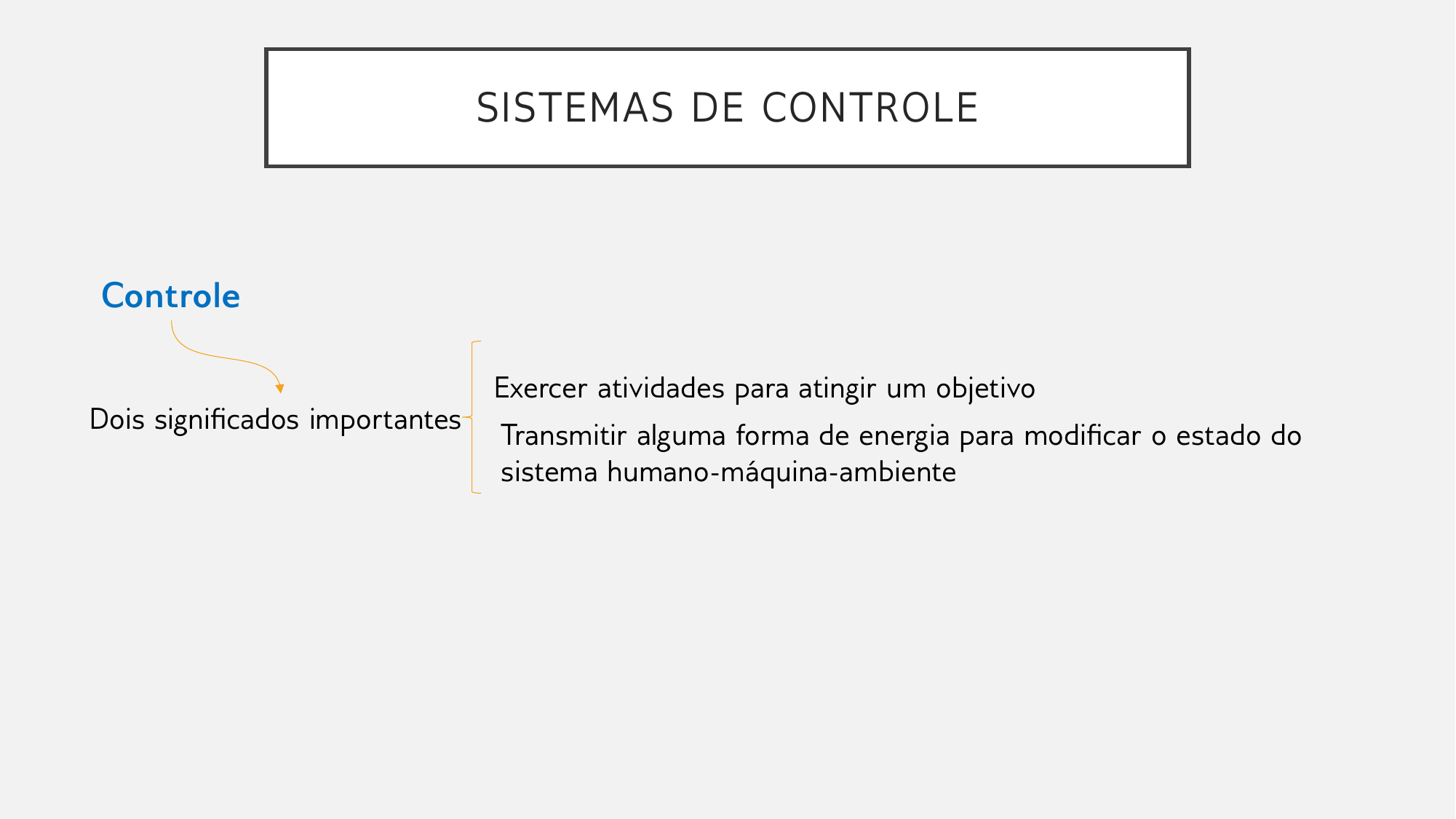

# Sistemas de controle
Controle

Exercer atividades para atingir um objetivo
Dois significados importantes
Transmitir alguma forma de energia para modificar o estado do sistema humano-máquina-ambiente